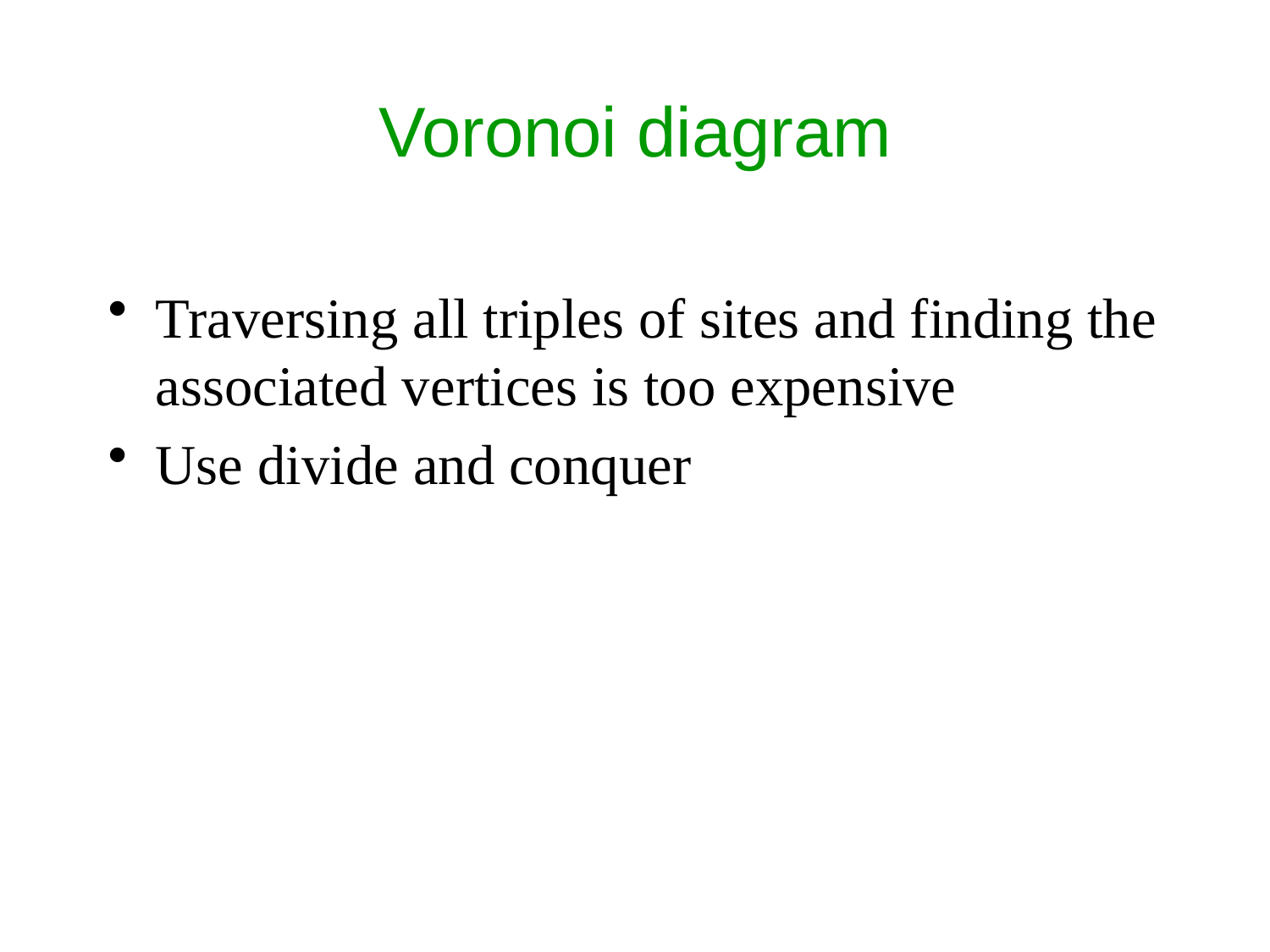

# Voronoi diagram
Traversing all triples of sites and finding the associated vertices is too expensive
Use divide and conquer